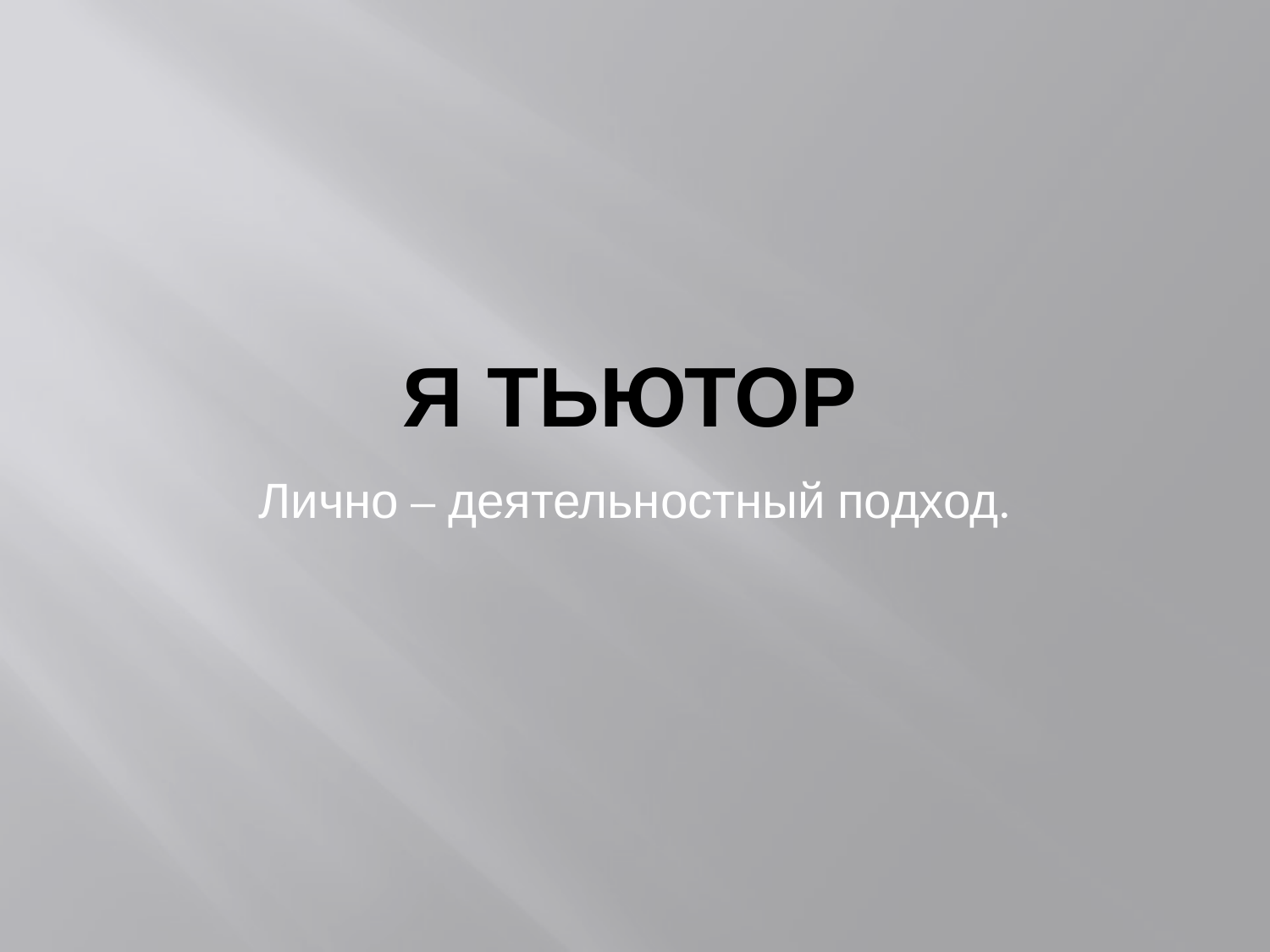

# Я ТЬЮТОР
Лично – деятельностный подход.